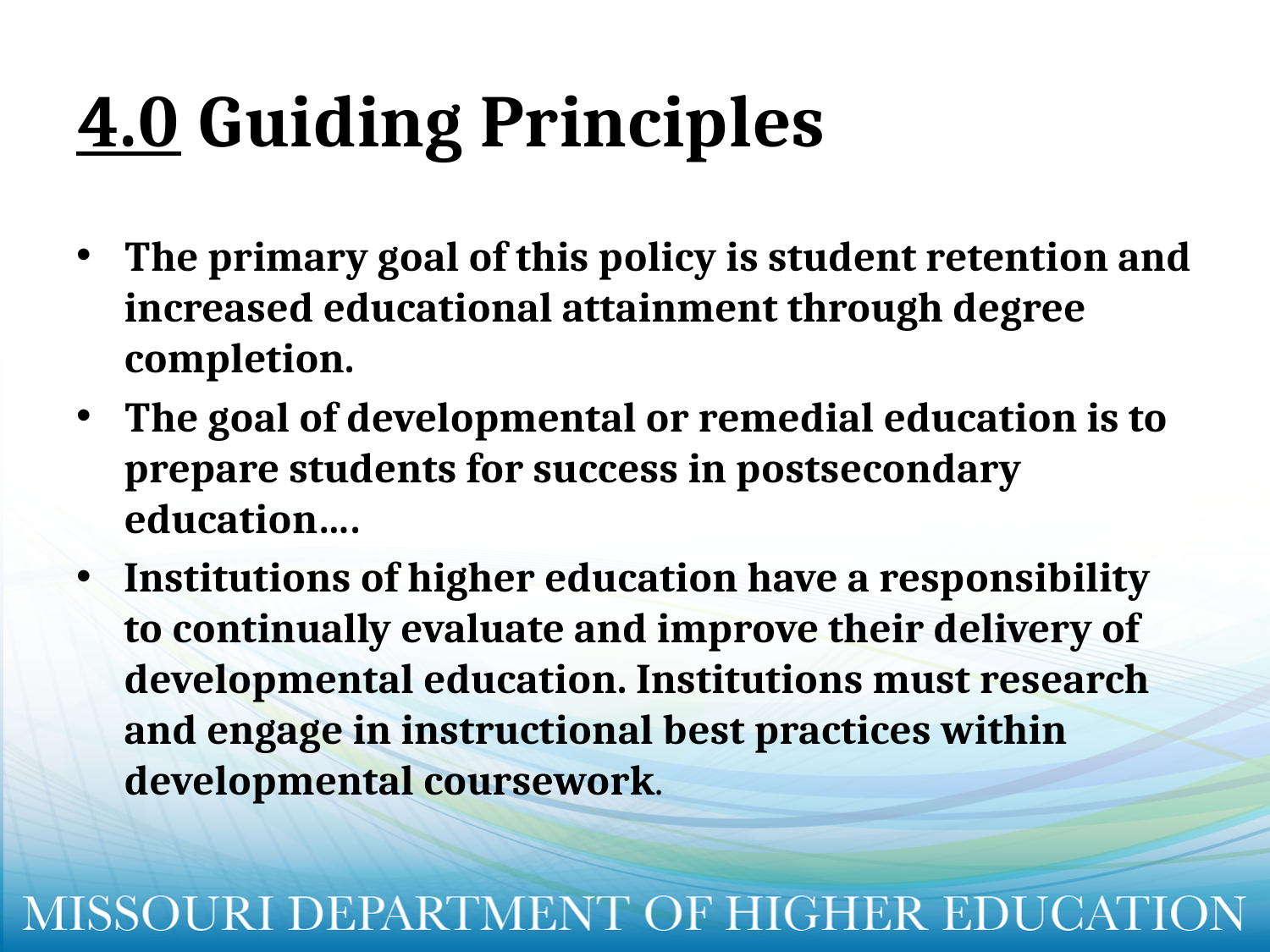

# 4.0 Guiding Principles
The primary goal of this policy is student retention and increased educational attainment through degree completion.
The goal of developmental or remedial education is to prepare students for success in postsecondary education….
Institutions of higher education have a responsibility to continually evaluate and improve their delivery of developmental education. Institutions must research and engage in instructional best practices within developmental coursework.